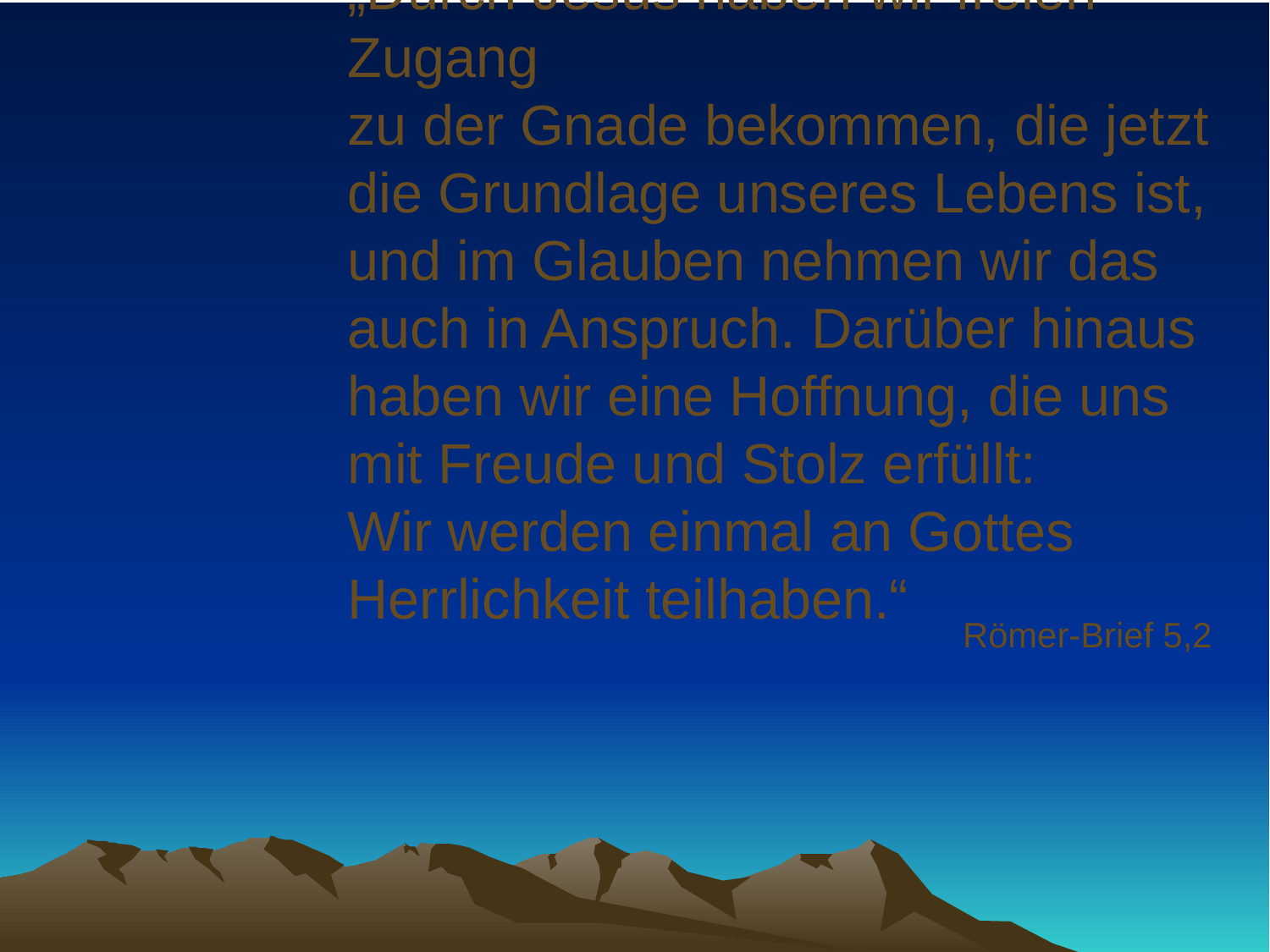

# „Durch Jesus haben wir freien Zugang zu der Gnade bekommen, die jetzt die Grundlage unseres Lebens ist, und im Glauben nehmen wir das auch in Anspruch. Darüber hinaus haben wir eine Hoffnung, die uns mit Freude und Stolz erfüllt: Wir werden einmal an Gottes Herrlichkeit teilhaben.“
Römer-Brief 5,2